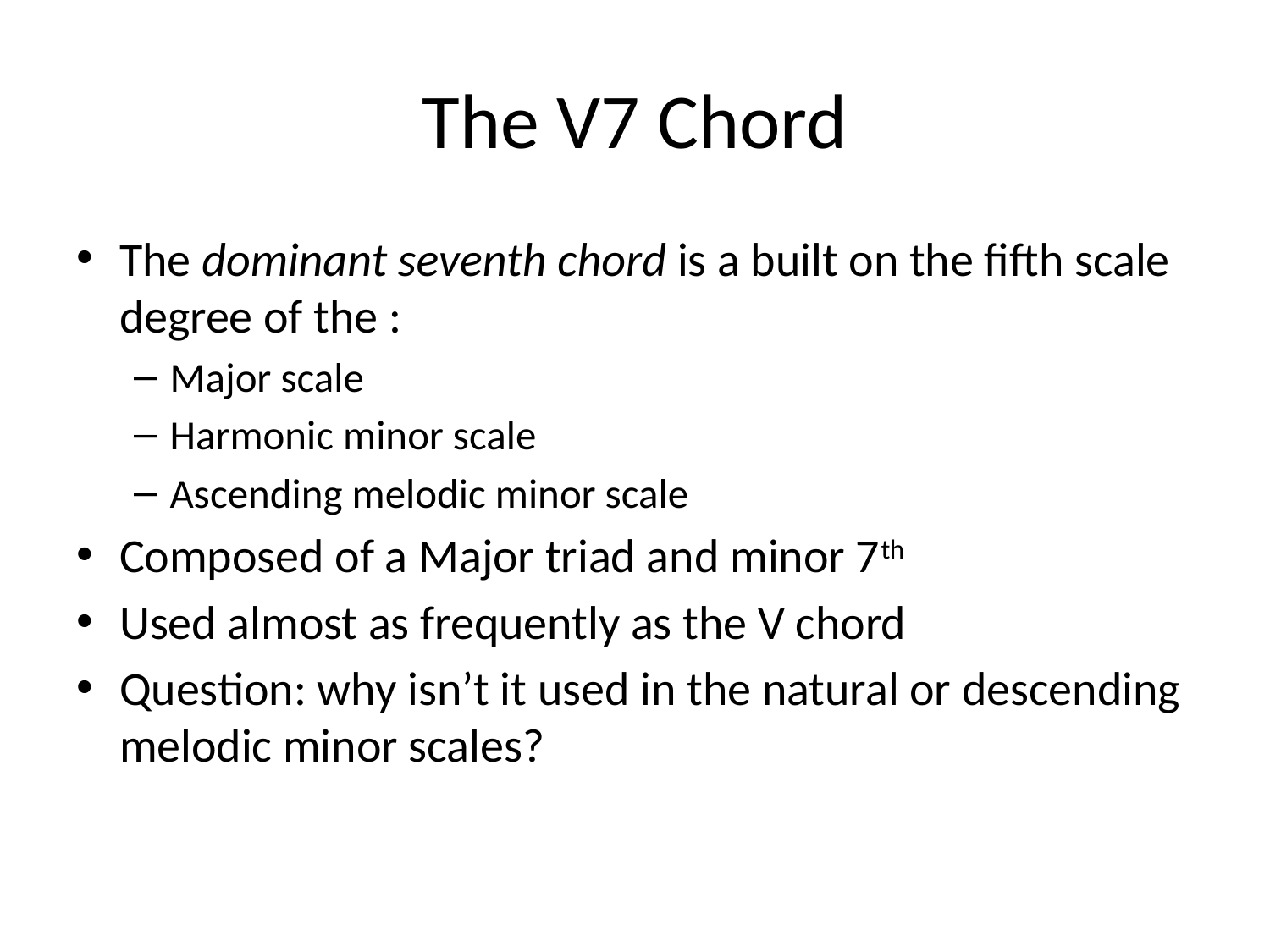

# The V7 Chord
The dominant seventh chord is a built on the fifth scale degree of the :
Major scale
Harmonic minor scale
Ascending melodic minor scale
Composed of a Major triad and minor 7th
Used almost as frequently as the V chord
Question: why isn’t it used in the natural or descending melodic minor scales?